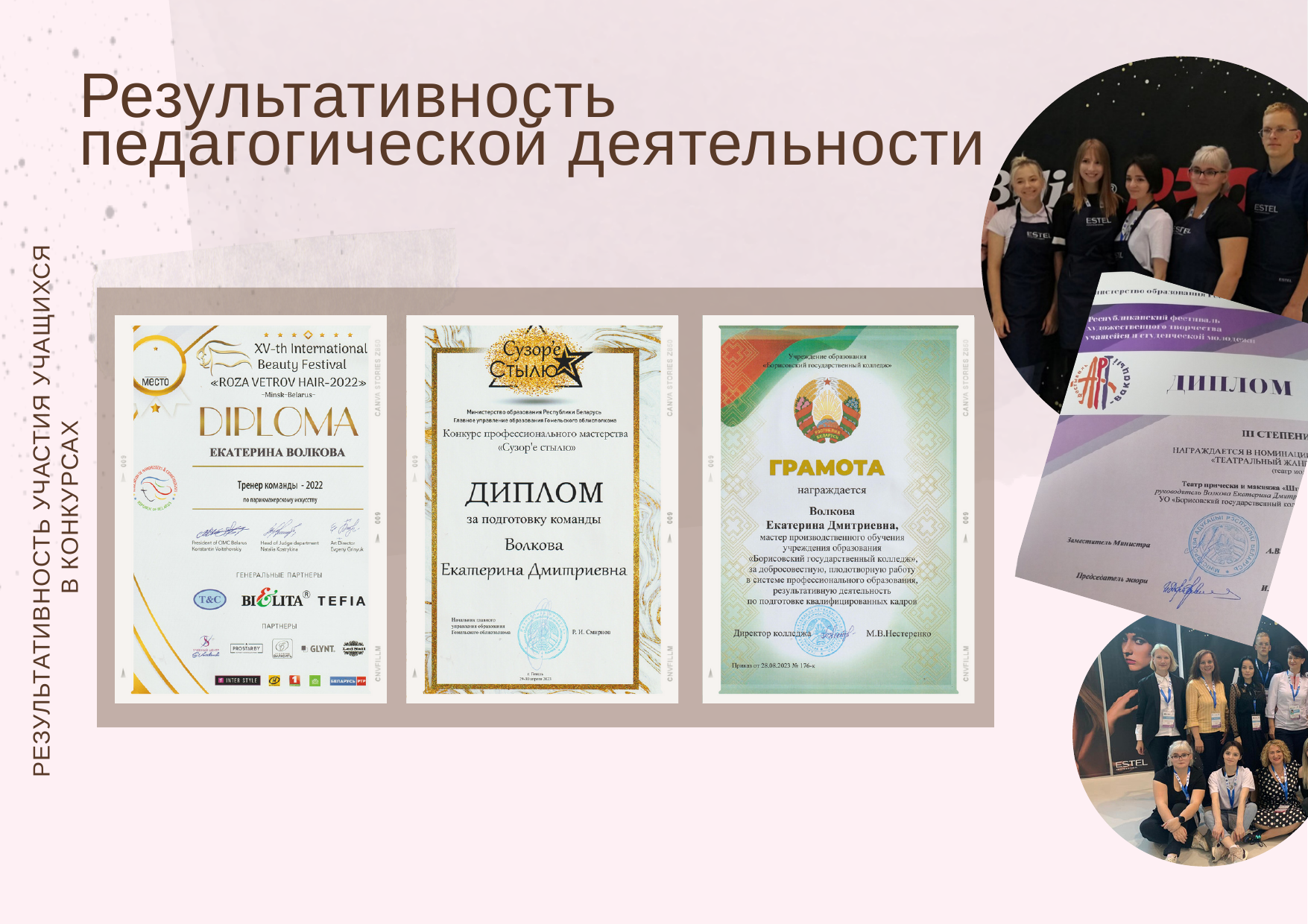

Результативность педагогической деятельности

РЕЗУЛЬТАТИВНОСТЬ УЧАСТИЯ УЧАЩИХСЯ
В КОНКУРСАХ